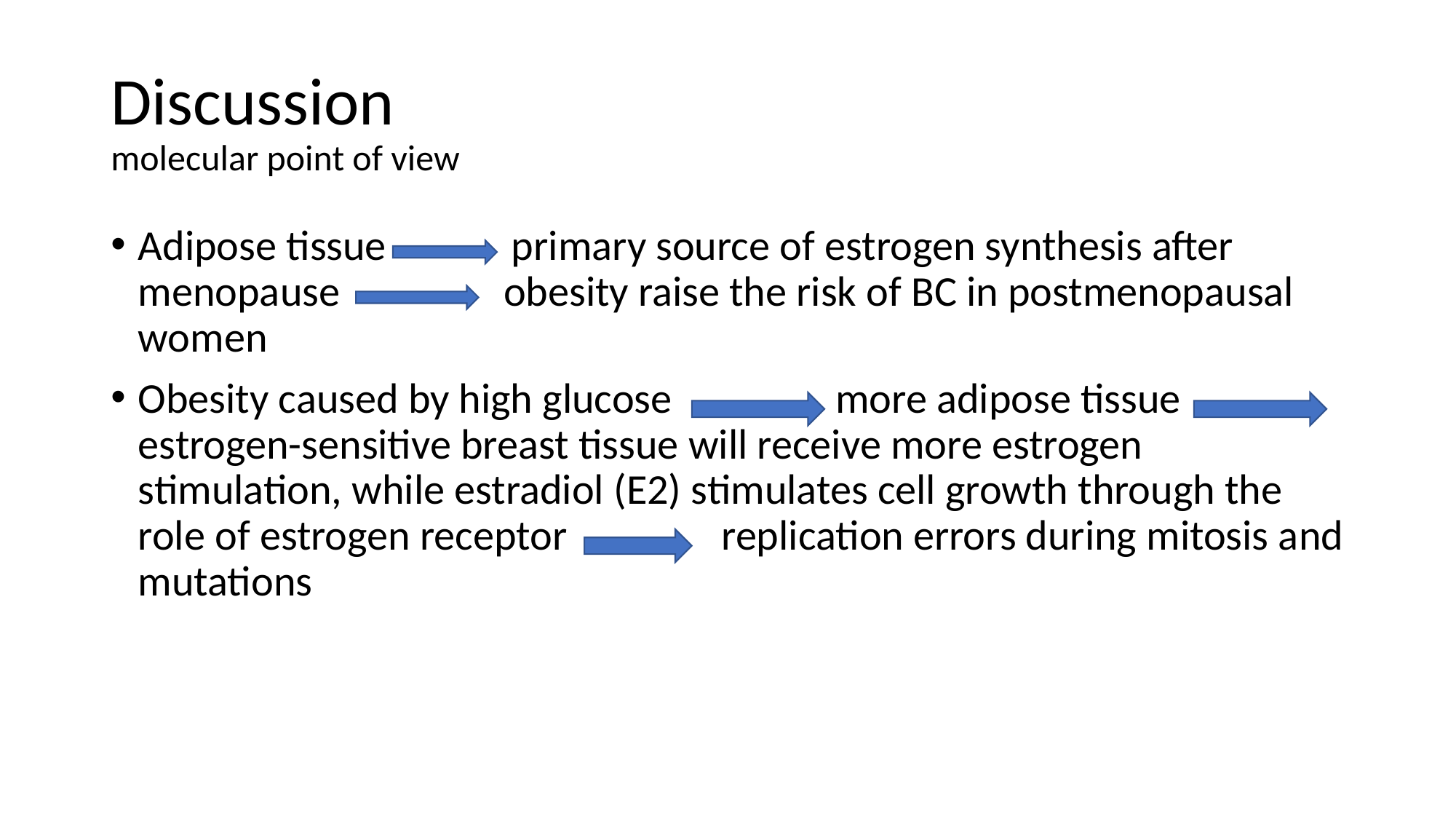

# Discussion molecular point of view
Adipose tissue             primary source of estrogen synthesis after menopause                 obesity raise the risk of BC in postmenopausal women
Obesity caused by high glucose                 more adipose tissue        estrogen-sensitive breast tissue will receive more estrogen stimulation, while estradiol (E2) stimulates cell growth through the role of estrogen receptor                replication errors during mitosis and mutations